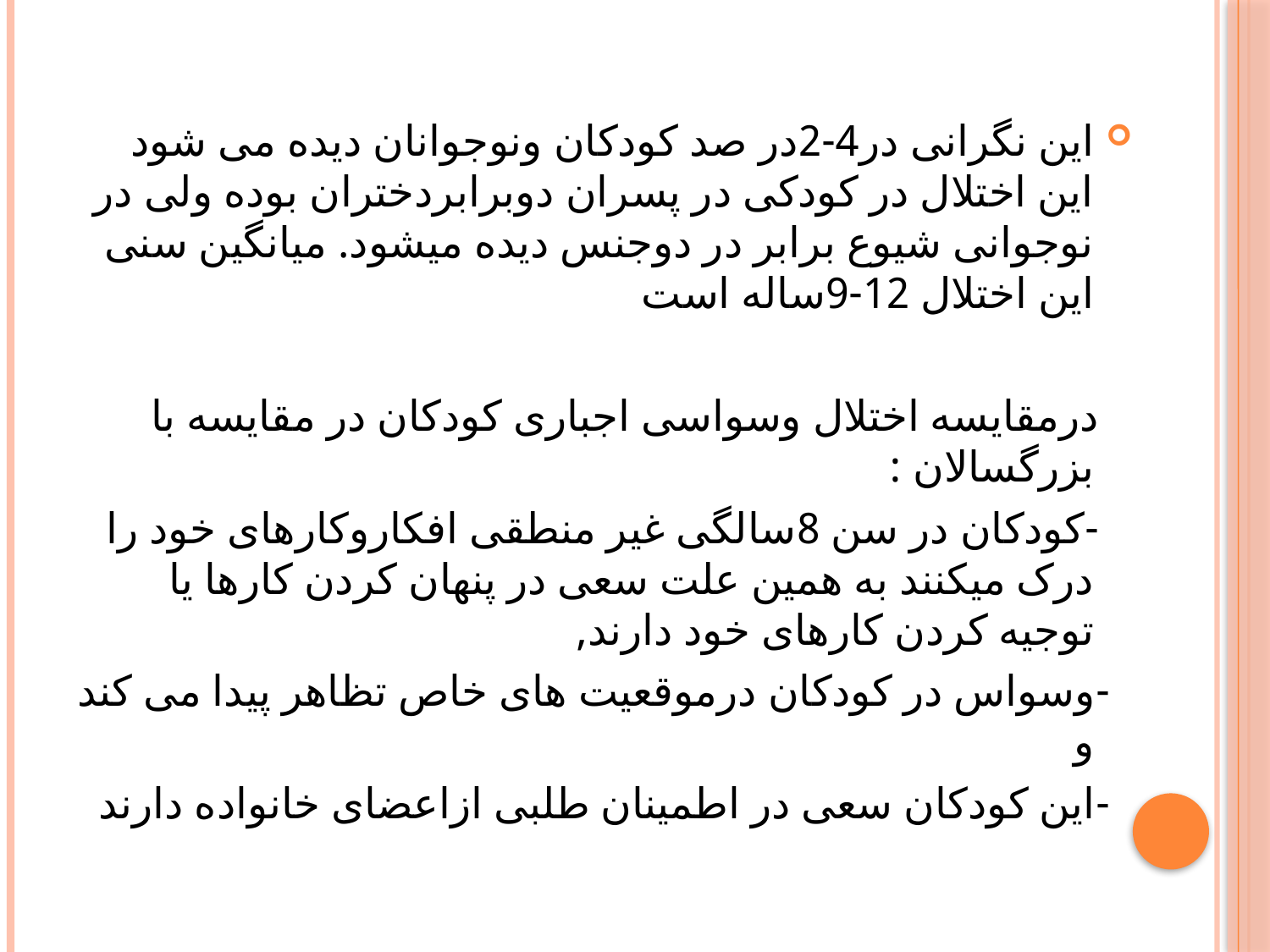

این نگرانی در4-2در صد کودکان ونوجوانان دیده می شود این اختلال در کودکی در پسران دوبرابردختران بوده ولی در نوجوانی شیوع برابر در دوجنس دیده میشود. میانگین سنی این اختلال 12-9ساله است

   درمقایسه اختلال وسواسی اجباری کودکان در مقایسه با بزرگسالان :
   -کودکان در سن 8سالگی غیر منطقی افکاروکارهای خود را درک میکنند به همین علت سعی در پنهان کردن کارها یا توجیه کردن کارهای خود دارند,
  -وسواس در کودکان درموقعیت های خاص تظاهر پیدا می کند و
  -این کودکان سعی در اطمینان طلبی ازاعضای خانواده دارند